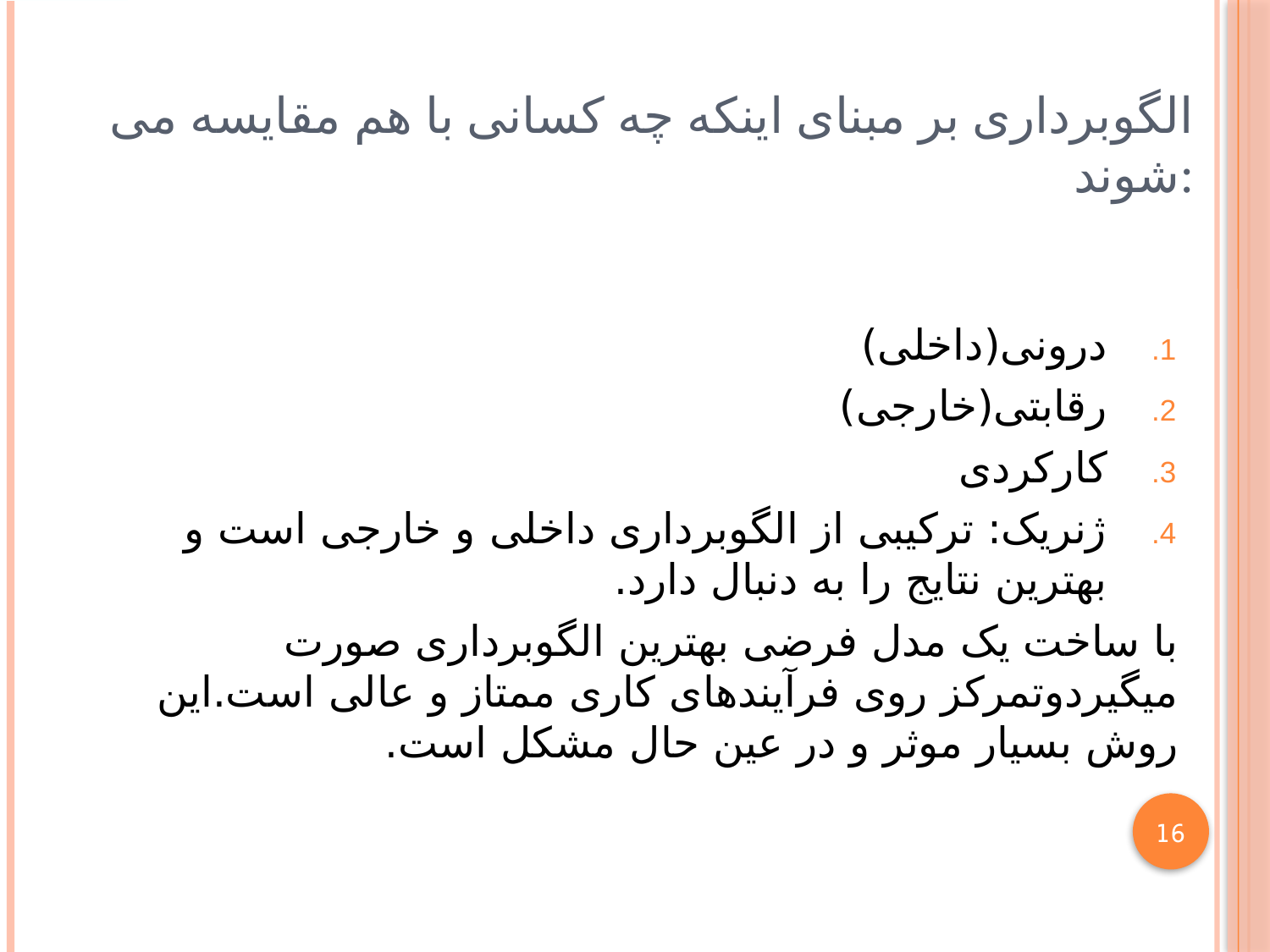

# الگوبرداری بر مبنای اینکه چه کسانی با هم مقایسه می شوند:

درونی(داخلی)
رقابتی(خارجی)
کارکردی
ژنریک: ترکیبی از الگوبرداری داخلی و خارجی است و بهترین نتایج را به دنبال دارد.
با ساخت یک مدل فرضی بهترین الگوبرداری صورت میگیردوتمرکز روی فرآیندهای کاری ممتاز و عالی است.این روش بسیار موثر و در عین حال مشکل است.

16